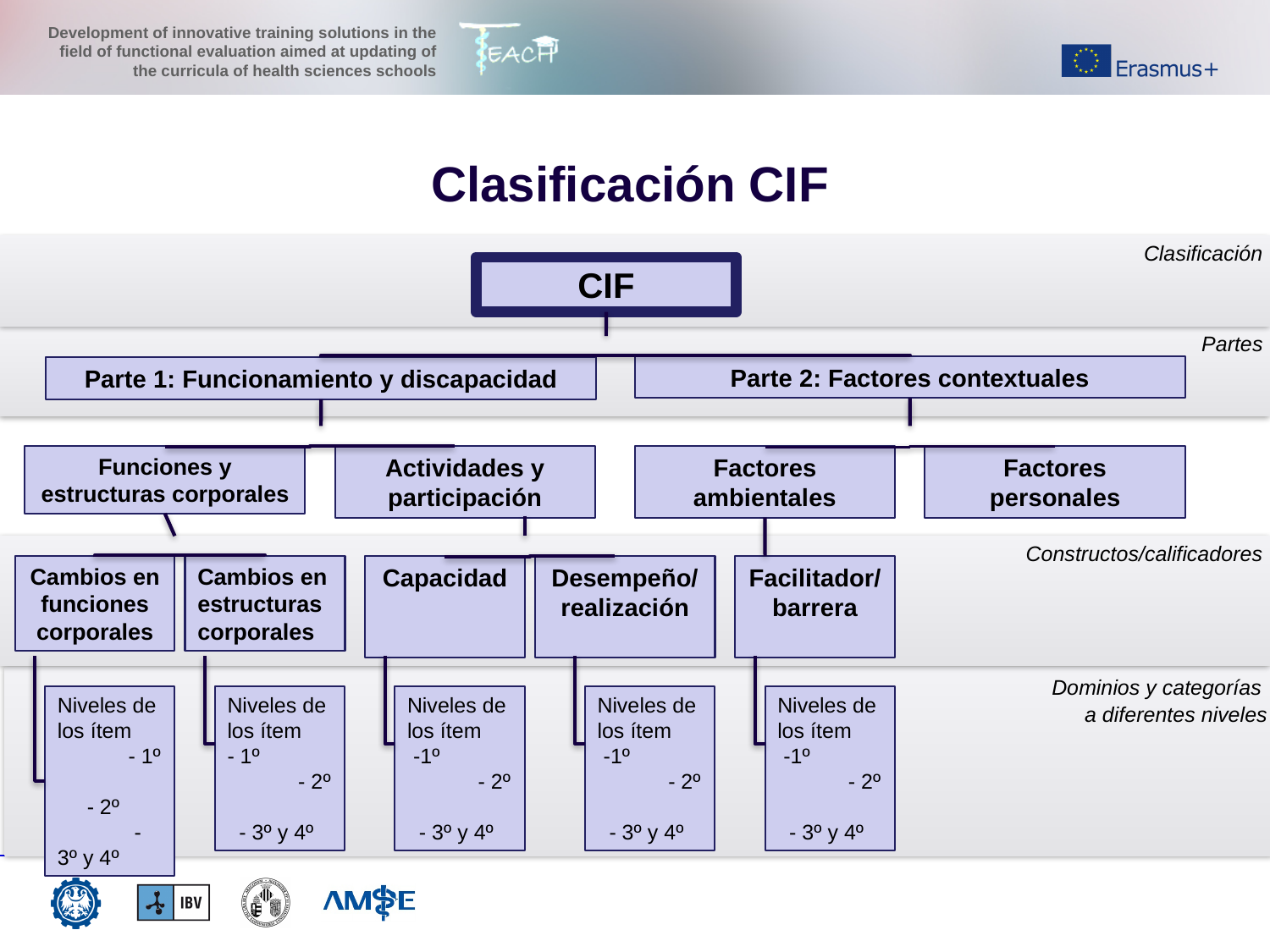

Clasificación CIF
Clasificación
CIF
Partes
Parte 2: Factores contextuales
Parte 1: Funcionamiento y discapacidad
Funciones y estructuras corporales
Actividades y participación
Factores ambientales
Factores personales
Constructos/calificadores
Cambios en funciones corporales
Cambios en estructuras corporales
Capacidad

Desempeño/
realización

Facilitador/barrera

Dominios y categorías
a diferentes niveles
Niveles de los ítem                  - 1º                        - 2º                     - 3º y 4º
Niveles de los ítem
- 1º                         - 2º                     - 3º y 4º
Niveles de los ítem
 -1º                         - 2º                     - 3º y 4º
Niveles de los ítem
 -1º                         - 2º                     - 3º y 4º
Niveles de los ítem
 -1º                         - 2º                     - 3º y 4º